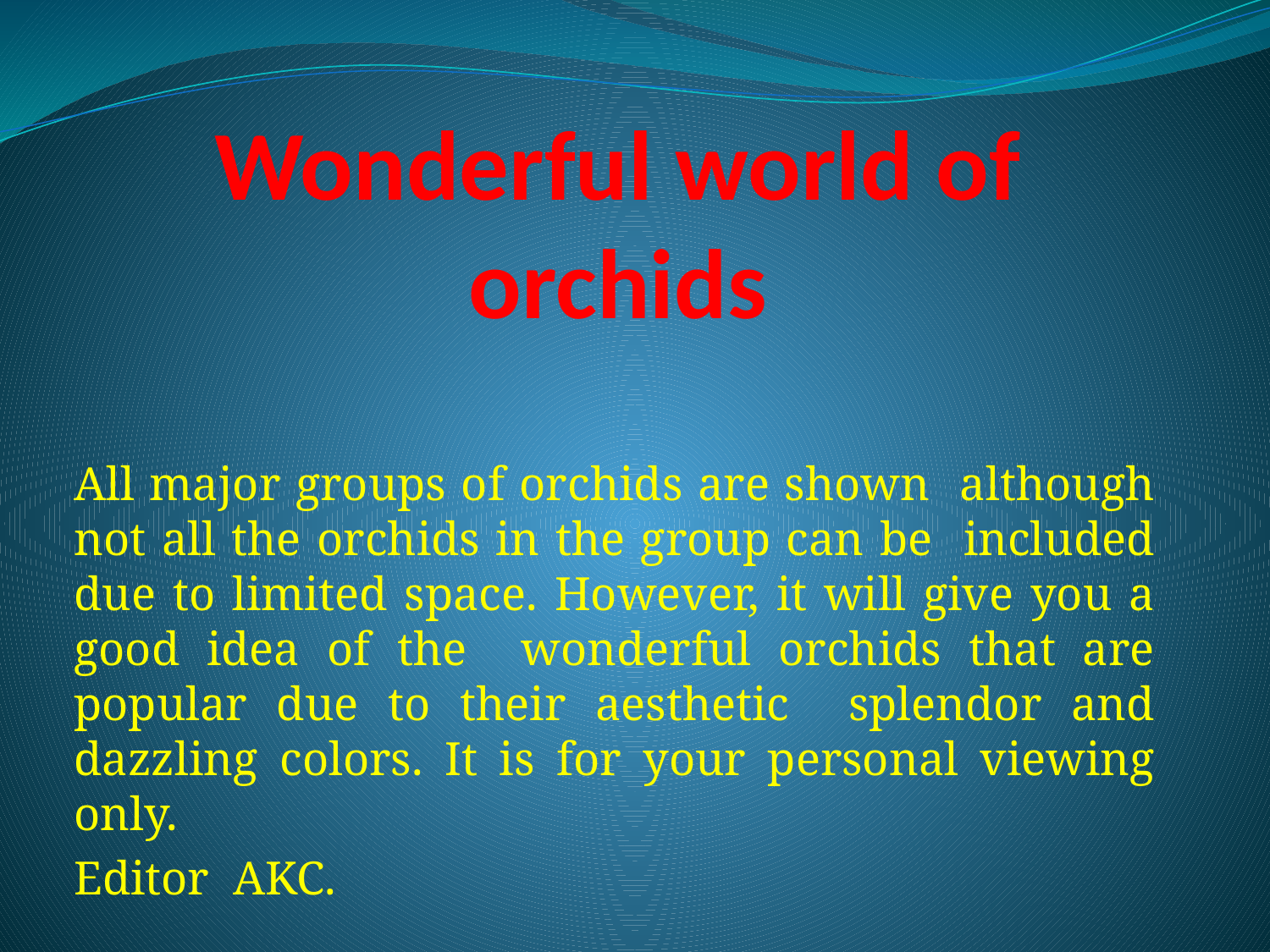

# Wonderful world of orchids
All major groups of orchids are shown  although not all the orchids in the group can be  included due to limited space. However, it will give you a good idea of the  wonderful orchids that are popular due to their aesthetic  splendor and dazzling colors. It is for your personal viewing only.
Editor  AKC.